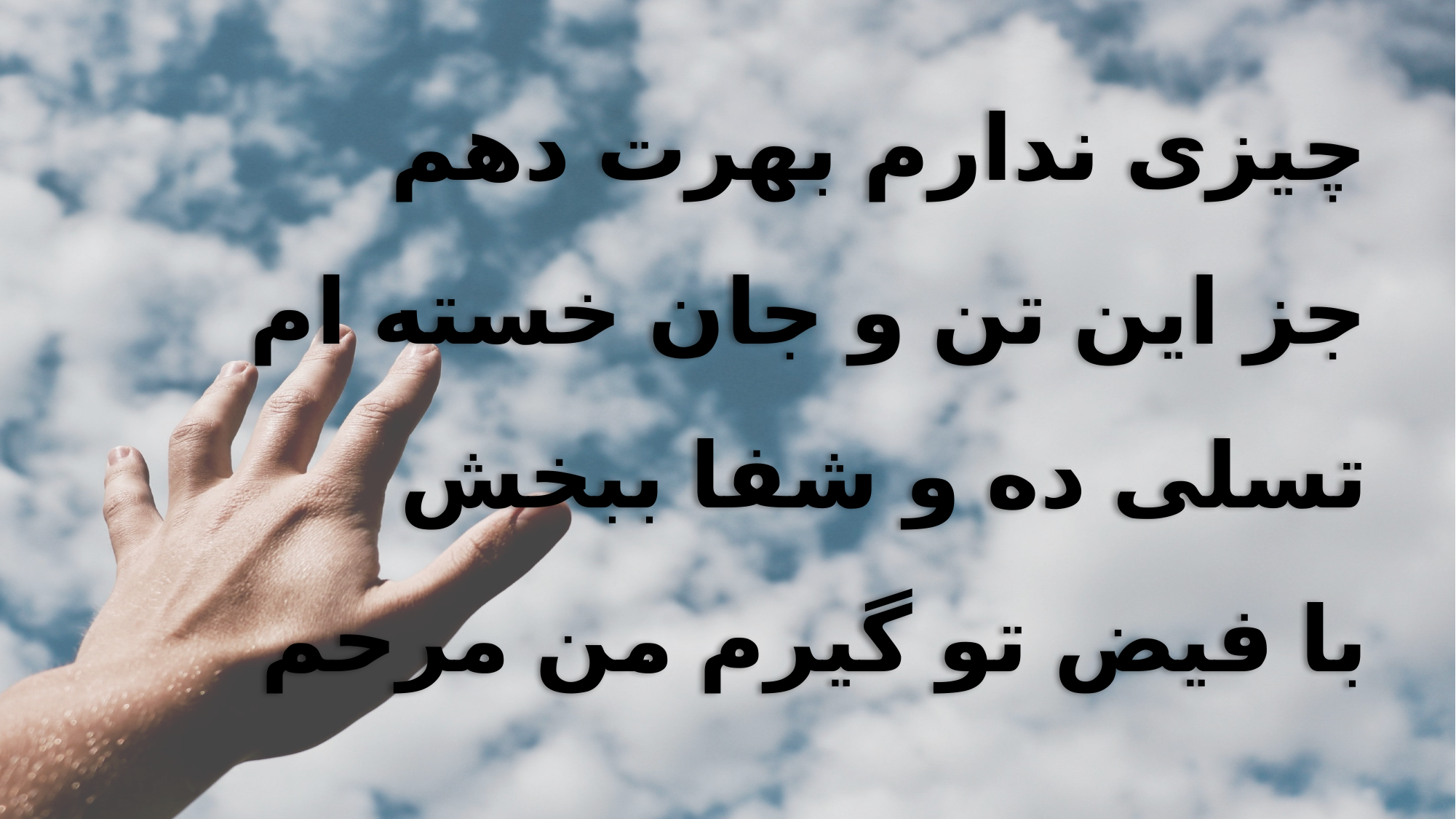

چیزی ندارم بهرت دهم
   جز این تن و جان خسته ام
   تسلی ده و شفا ببخش
   با فیض تو گیرم من مرحم